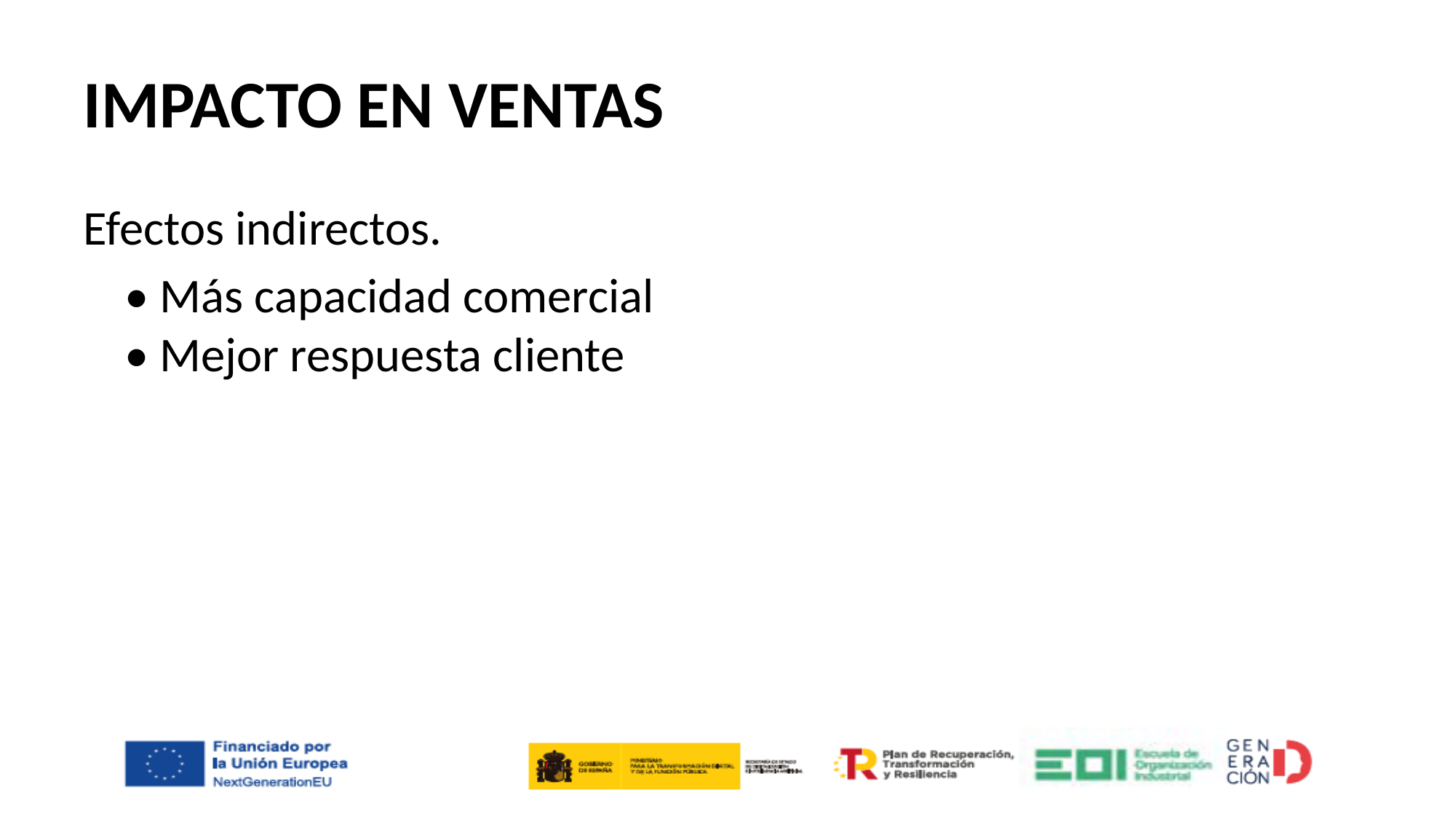

# IMPACTO EN VENTAS
Efectos indirectos.
	• Más capacidad comercial
• Mejor respuesta cliente